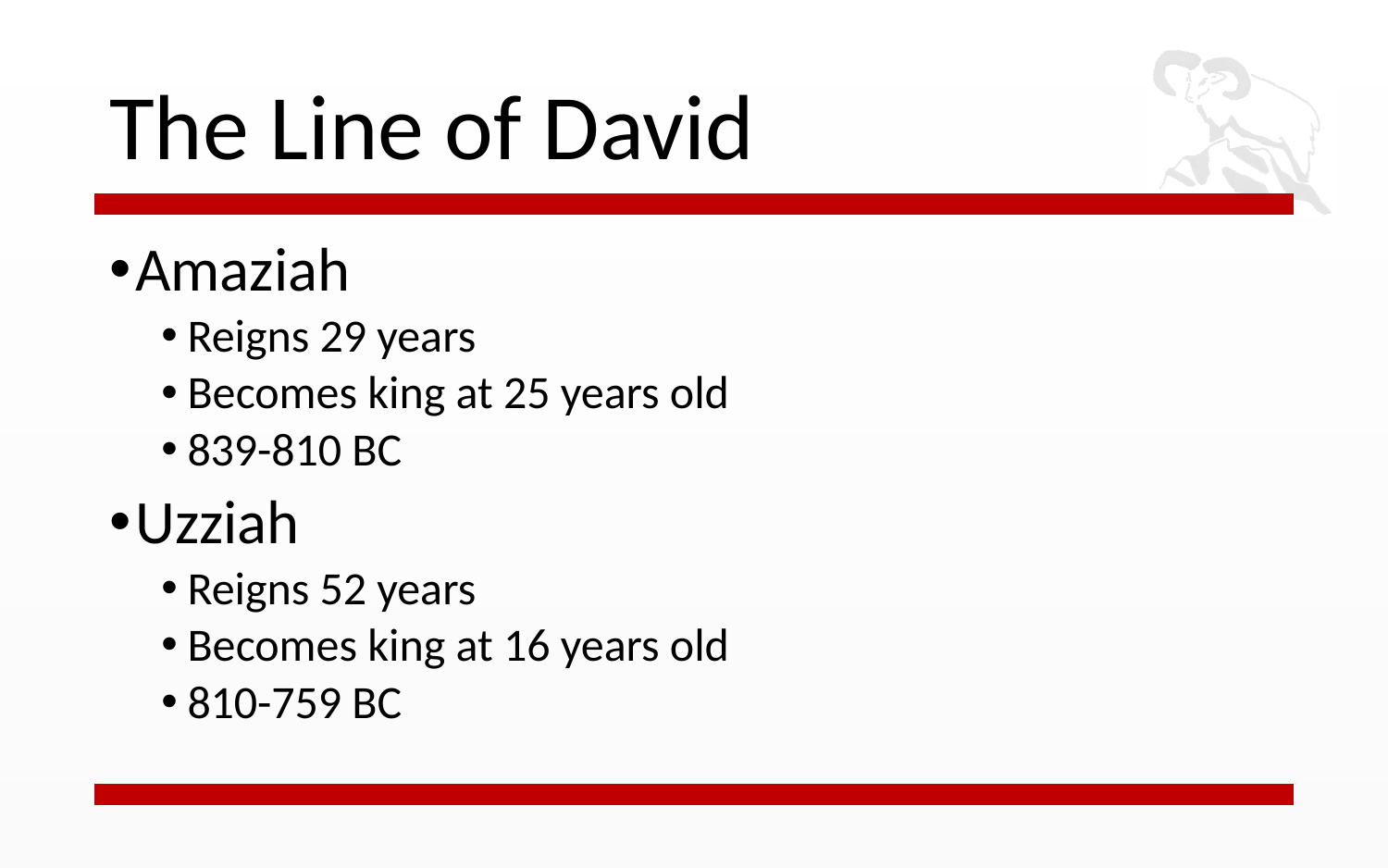

# The Line of David
Amaziah
Reigns 29 years
Becomes king at 25 years old
839-810 BC
Uzziah
Reigns 52 years
Becomes king at 16 years old
810-759 BC